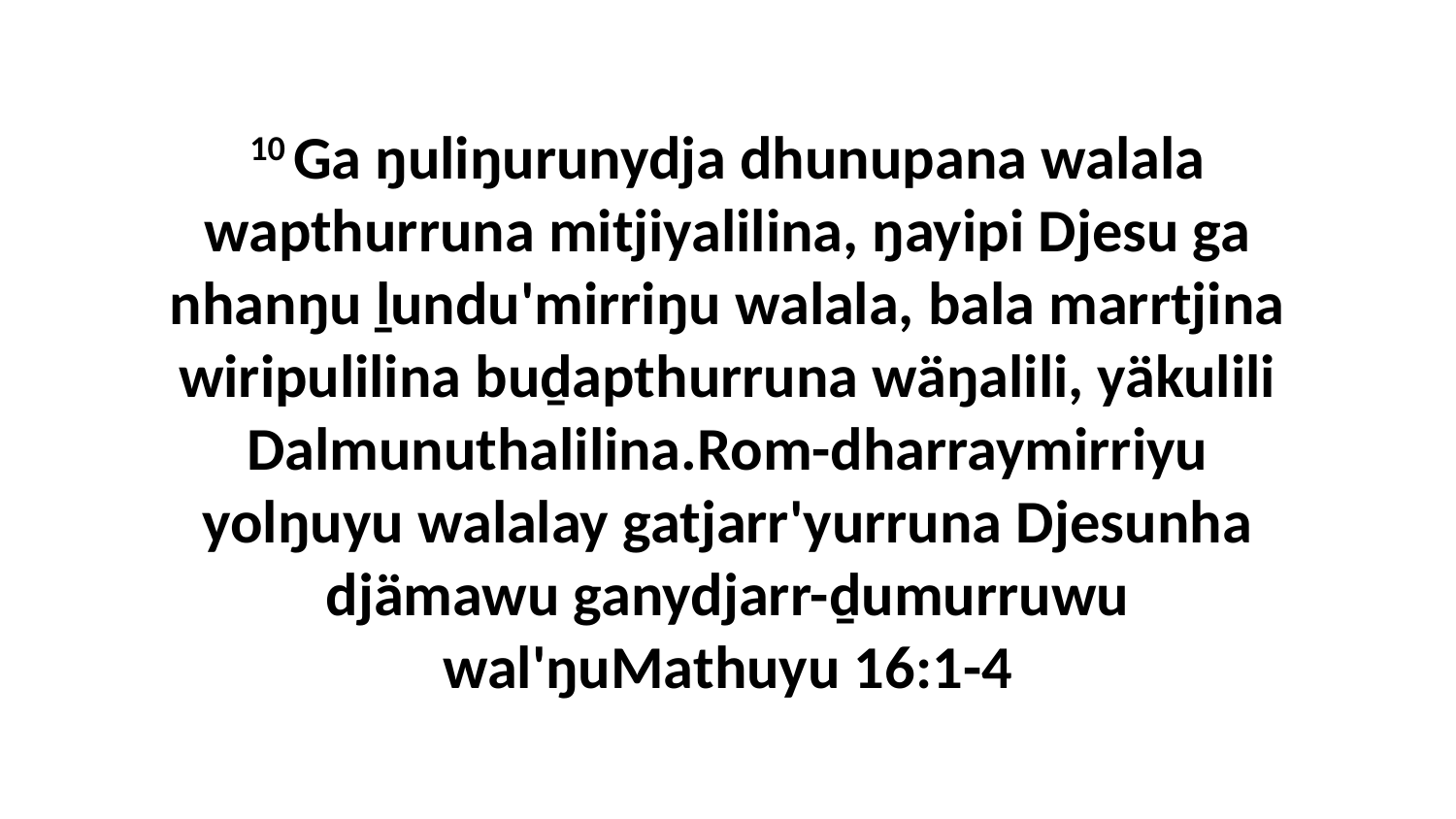

10 Ga ŋuliŋurunydja dhunupana walala wapthurruna mitjiyalilina, ŋayipi Djesu ga nhanŋu ḻundu'mirriŋu walala, bala marrtjina wiripulilina buḏapthurruna wäŋalili, yäkulili Dalmunuthalilina.Rom-dharraymirriyu yolŋuyu walalay gatjarr'yurruna Djesunha djämawu ganydjarr-ḏumurruwu wal'ŋuMathuyu 16:1-4